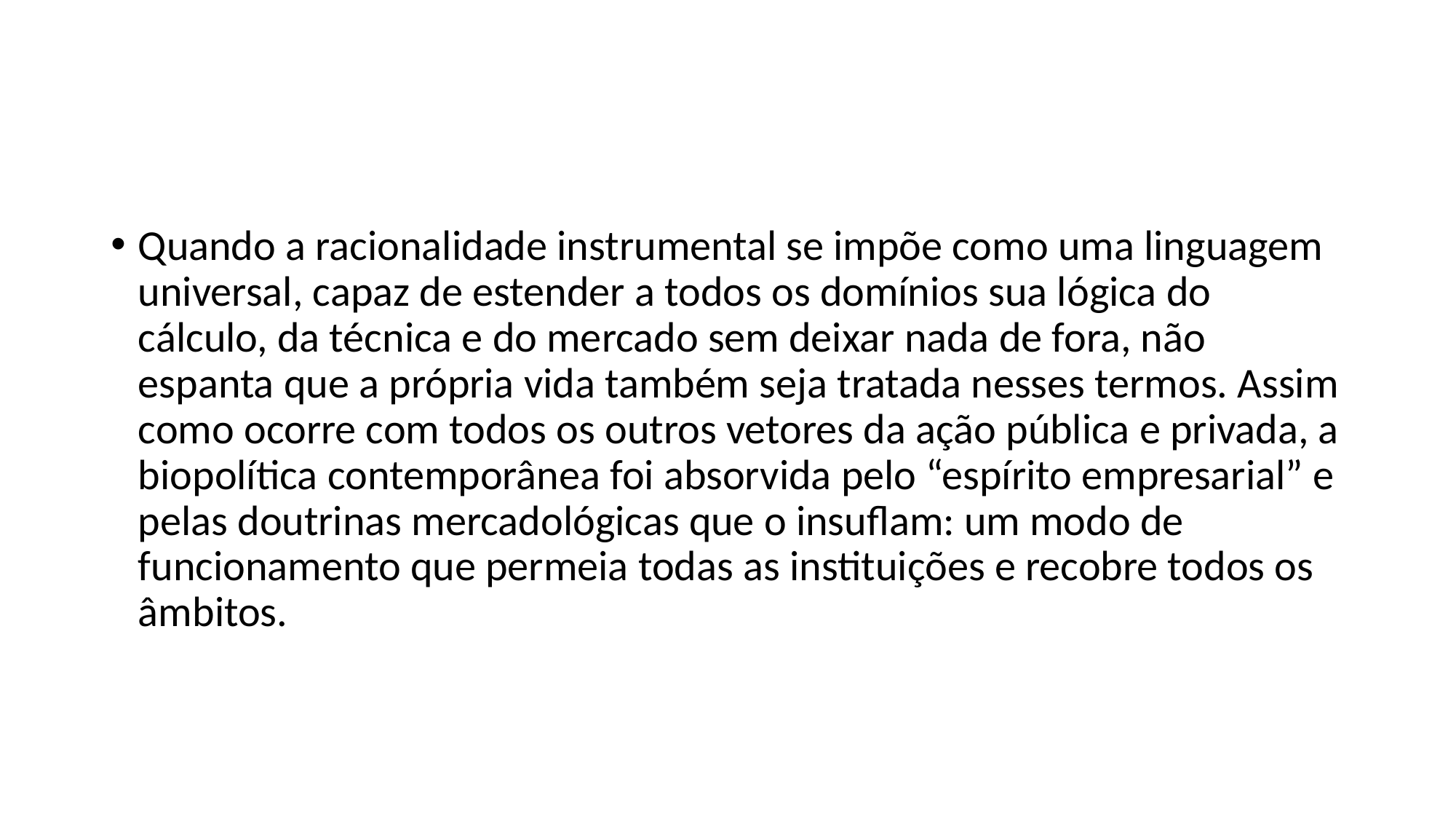

#
Quando a racionalidade instrumental se impõe como uma linguagem universal, capaz de estender a todos os domínios sua lógica do cálculo, da técnica e do mercado sem deixar nada de fora, não espanta que a própria vida também seja tratada nesses termos. Assim como ocorre com todos os outros vetores da ação pública e privada, a biopolítica contemporânea foi absorvida pelo “espírito empresarial” e pelas doutrinas mercadológicas que o insuflam: um modo de funcionamento que permeia todas as instituições e recobre todos os âmbitos.